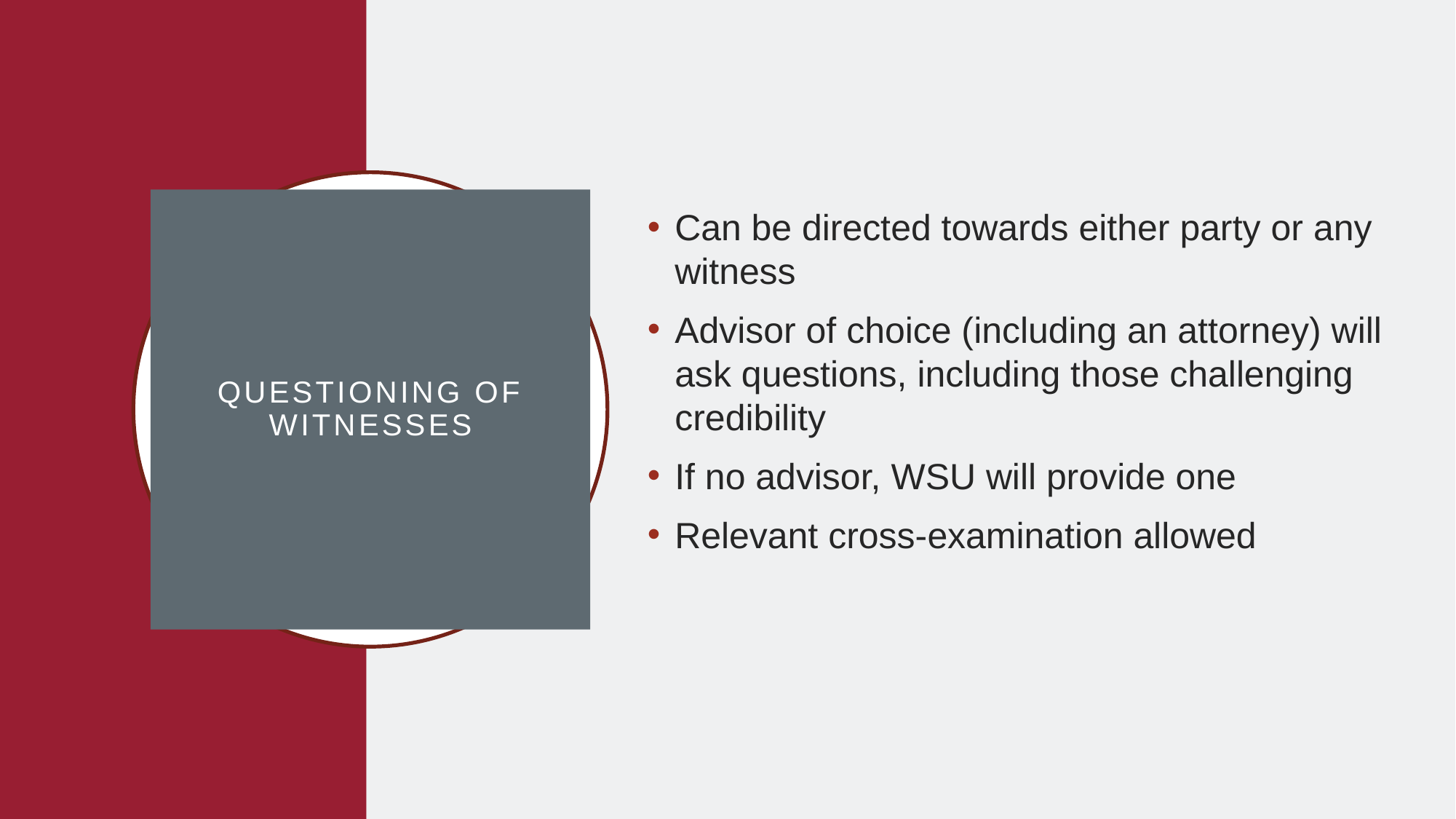

Can be directed towards either party or any witness
Advisor of choice (including an attorney) will ask questions, including those challenging credibility
If no advisor, WSU will provide one
Relevant cross-examination allowed

# Questioning of witnesses